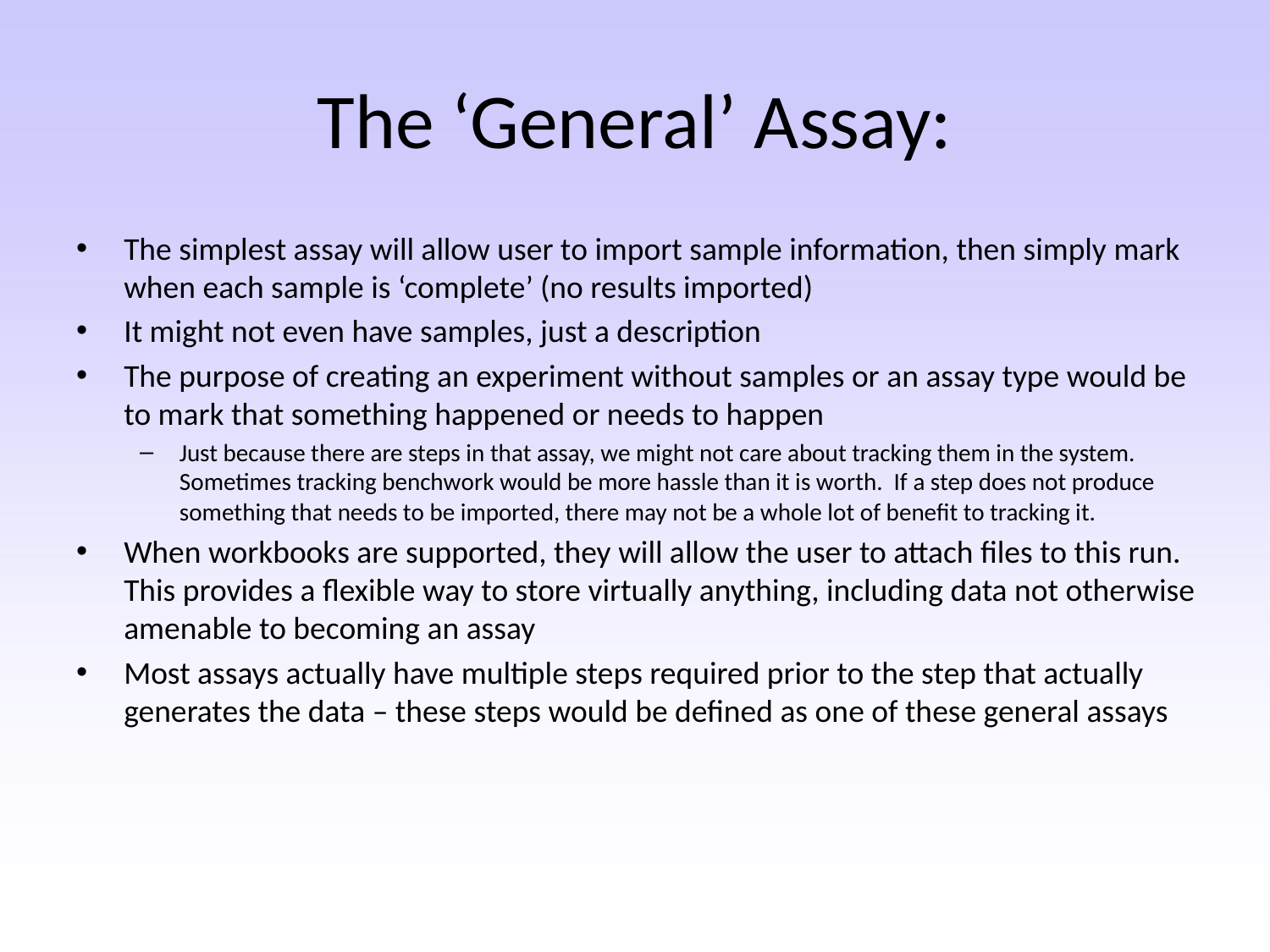

# The ‘General’ Assay:
The simplest assay will allow user to import sample information, then simply mark when each sample is ‘complete’ (no results imported)
It might not even have samples, just a description
The purpose of creating an experiment without samples or an assay type would be to mark that something happened or needs to happen
Just because there are steps in that assay, we might not care about tracking them in the system.  Sometimes tracking benchwork would be more hassle than it is worth.  If a step does not produce something that needs to be imported, there may not be a whole lot of benefit to tracking it.
When workbooks are supported, they will allow the user to attach files to this run.  This provides a flexible way to store virtually anything, including data not otherwise amenable to becoming an assay
Most assays actually have multiple steps required prior to the step that actually generates the data – these steps would be defined as one of these general assays